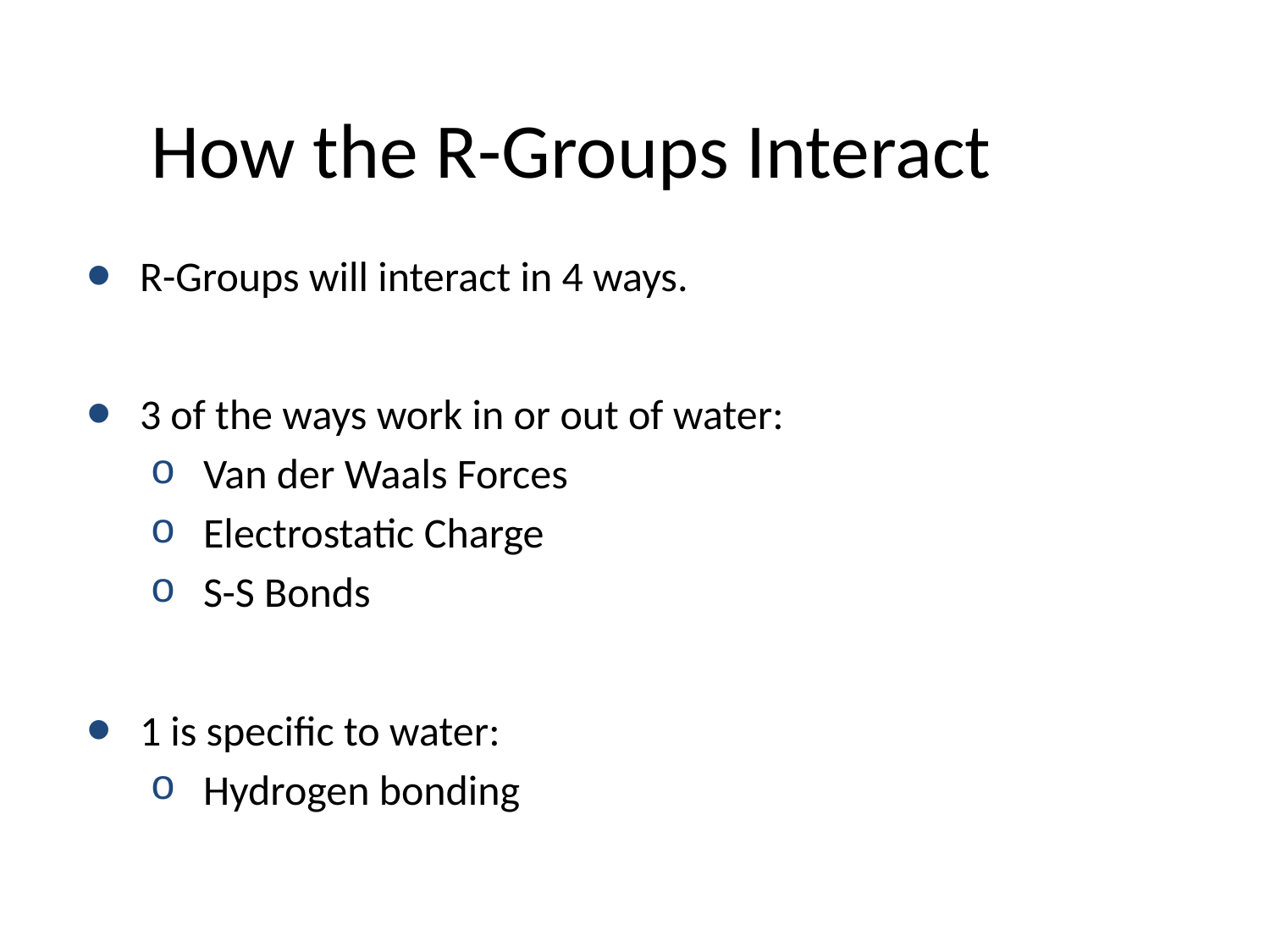

# How the R-Groups Interact
R-Groups will interact in 4 ways.

3 of the ways work in or out of water:
Van der Waals Forces
Electrostatic Charge
S-S Bonds

1 is specific to water:
Hydrogen bonding